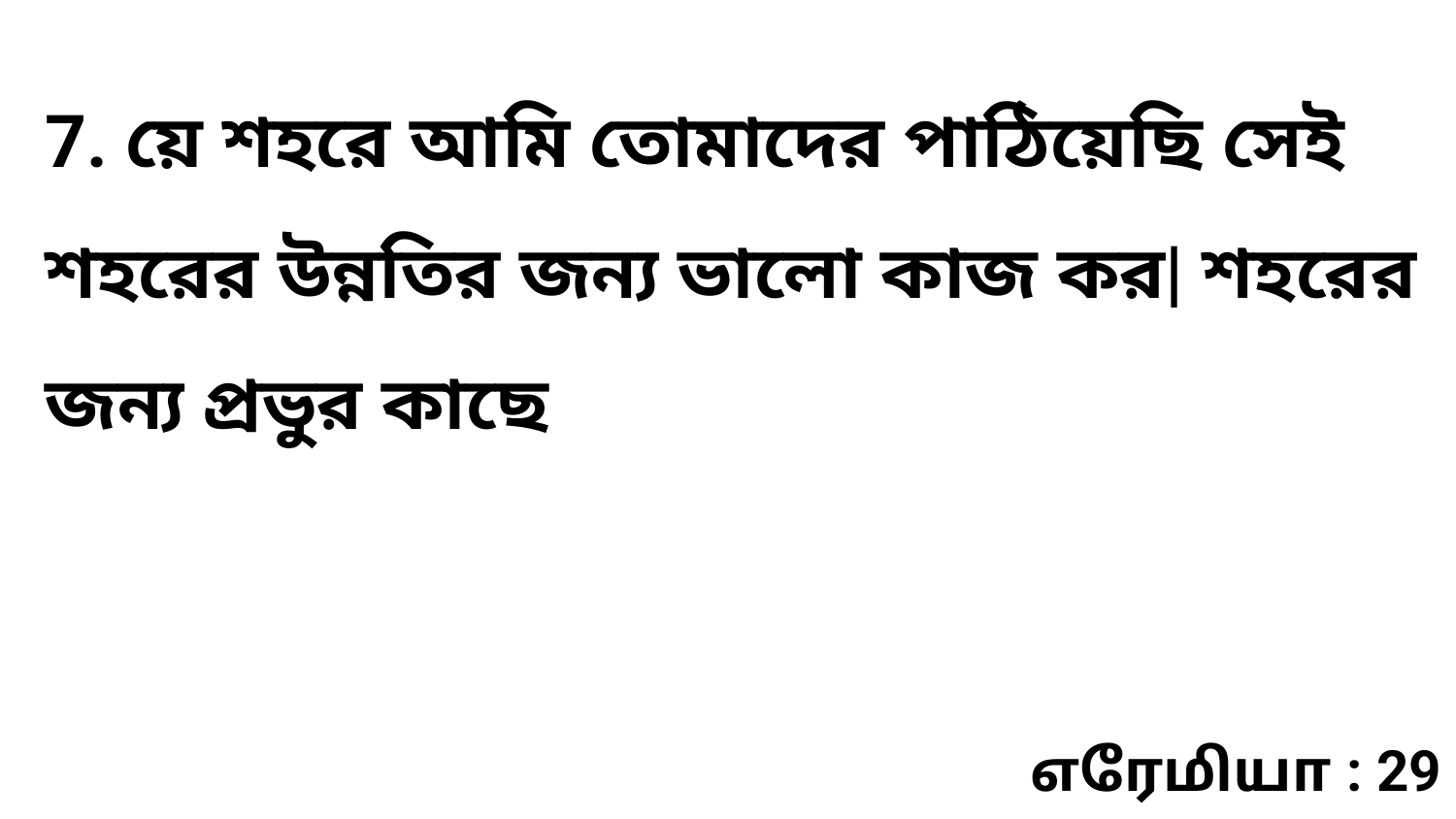

7. য়ে শহরে আমি তোমাদের পাঠিয়েছি সেই শহরের উন্নতির জন্য ভালো কাজ কর| শহরের জন্য প্রভুর কাছে
எரேமியா : 29